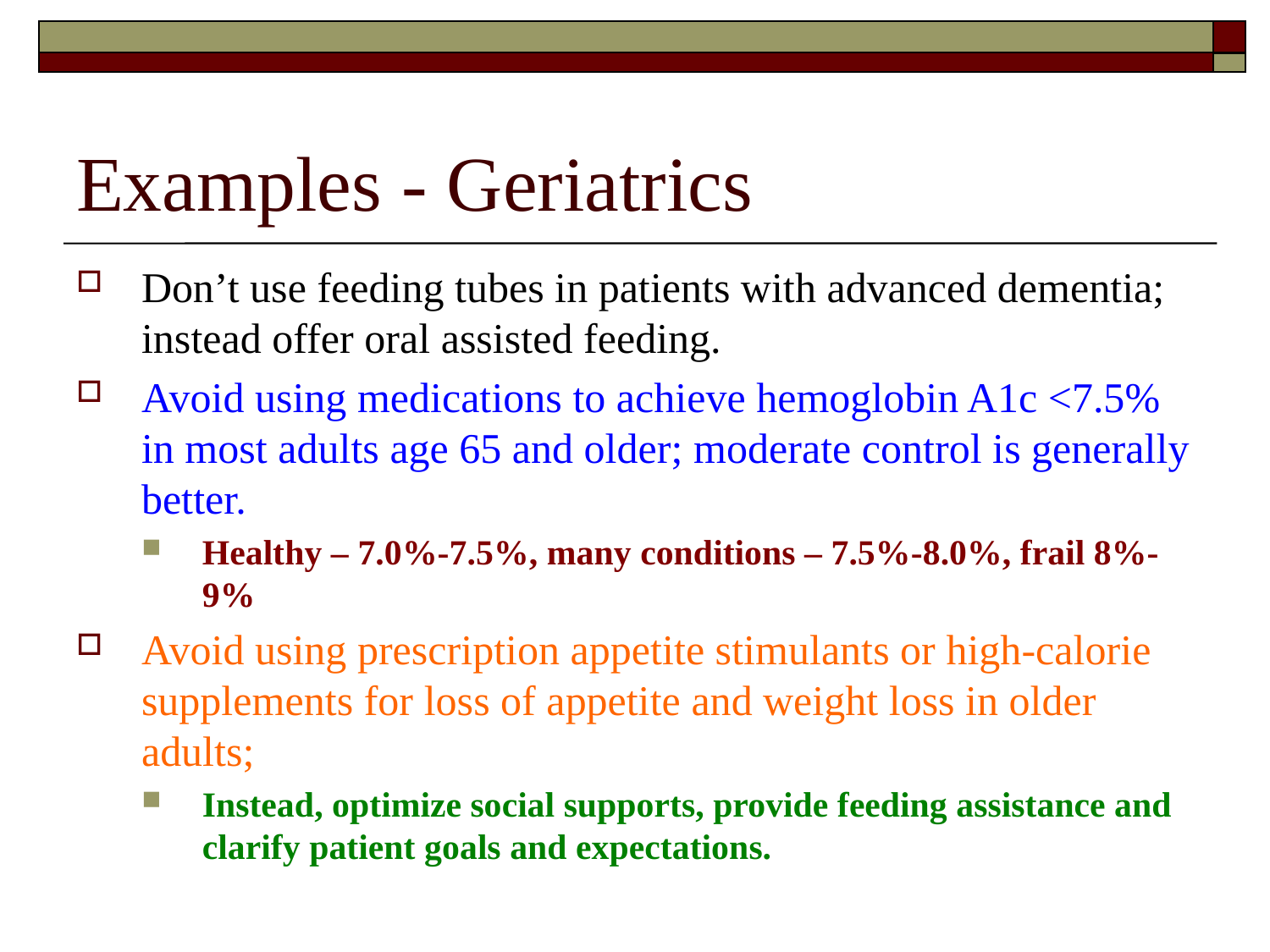

# Examples - Geriatrics
Don’t use feeding tubes in patients with advanced dementia; instead offer oral assisted feeding.
Avoid using medications to achieve hemoglobin A1c <7.5% in most adults age 65 and older; moderate control is generally better.
Healthy – 7.0%-7.5%, many conditions – 7.5%-8.0%, frail 8%-9%
Avoid using prescription appetite stimulants or high-calorie supplements for loss of appetite and weight loss in older adults;
Instead, optimize social supports, provide feeding assistance and clarify patient goals and expectations.